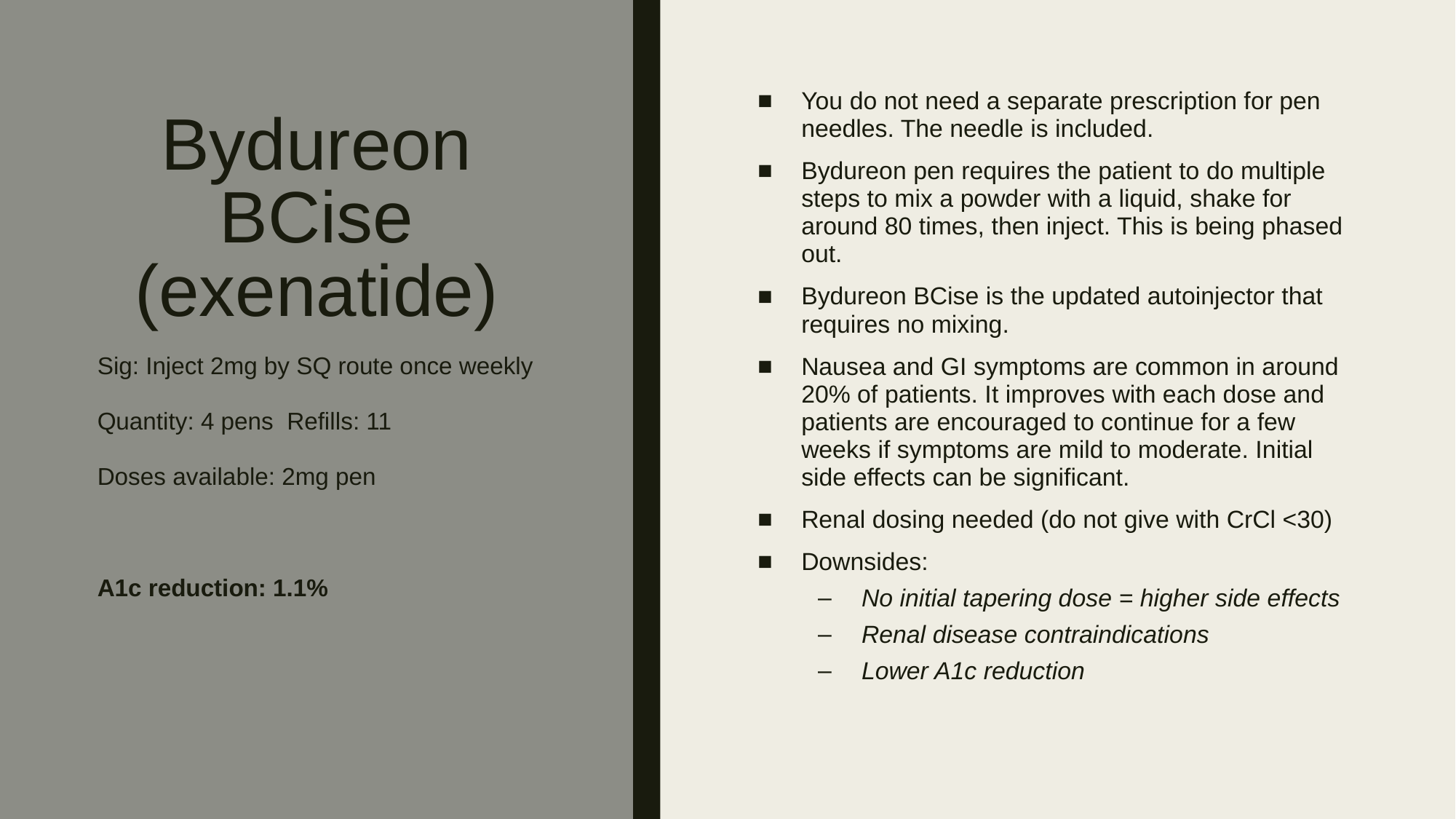

You do not need a separate prescription for pen needles. The needle is included.
Bydureon pen requires the patient to do multiple steps to mix a powder with a liquid, shake for around 80 times, then inject. This is being phased out.
Bydureon BCise is the updated autoinjector that requires no mixing.
Nausea and GI symptoms are common in around 20% of patients. It improves with each dose and patients are encouraged to continue for a few weeks if symptoms are mild to moderate. Initial side effects can be significant.
Renal dosing needed (do not give with CrCl <30)
Downsides:
No initial tapering dose = higher side effects
Renal disease contraindications
Lower A1c reduction
# Bydureon BCise (exenatide)
Sig: Inject 2mg by SQ route once weekly
Quantity: 4 pens  Refills: 11
Doses available: 2mg pen

A1c reduction: 1.1%